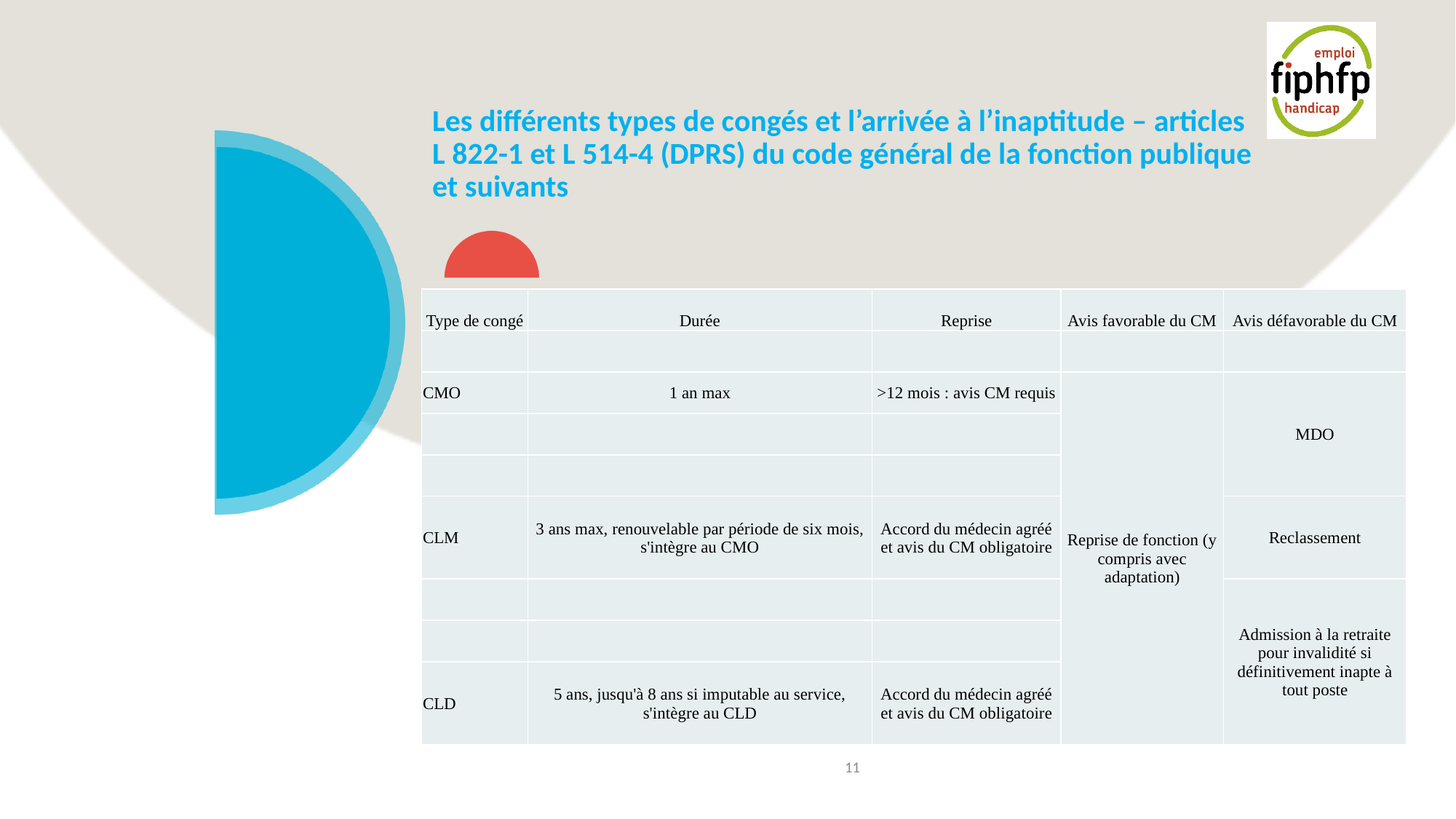

# Les différents types de congés et l’arrivée à l’inaptitude – articles L 822-1 et L 514-4 (DPRS) du code général de la fonction publique et suivants
| Type de congé | Durée | Reprise | Avis favorable du CM | Avis défavorable du CM |
| --- | --- | --- | --- | --- |
|  |  |  |  |  |
| CMO | 1 an max | >12 mois : avis CM requis | Reprise de fonction (y compris avec adaptation) | MDO |
|  |  |  |  |  |
|  |  |  |  |  |
| CLM | 3 ans max, renouvelable par période de six mois, s'intègre au CMO | Accord du médecin agréé et avis du CM obligatoire |  | Reclassement |
|  |  |  |  | Admission à la retraite pour invalidité si définitivement inapte à tout poste |
|  |  |  |  |  |
| CLD | 5 ans, jusqu'à 8 ans si imputable au service, s'intègre au CLD | Accord du médecin agréé et avis du CM obligatoire |  |  |
11